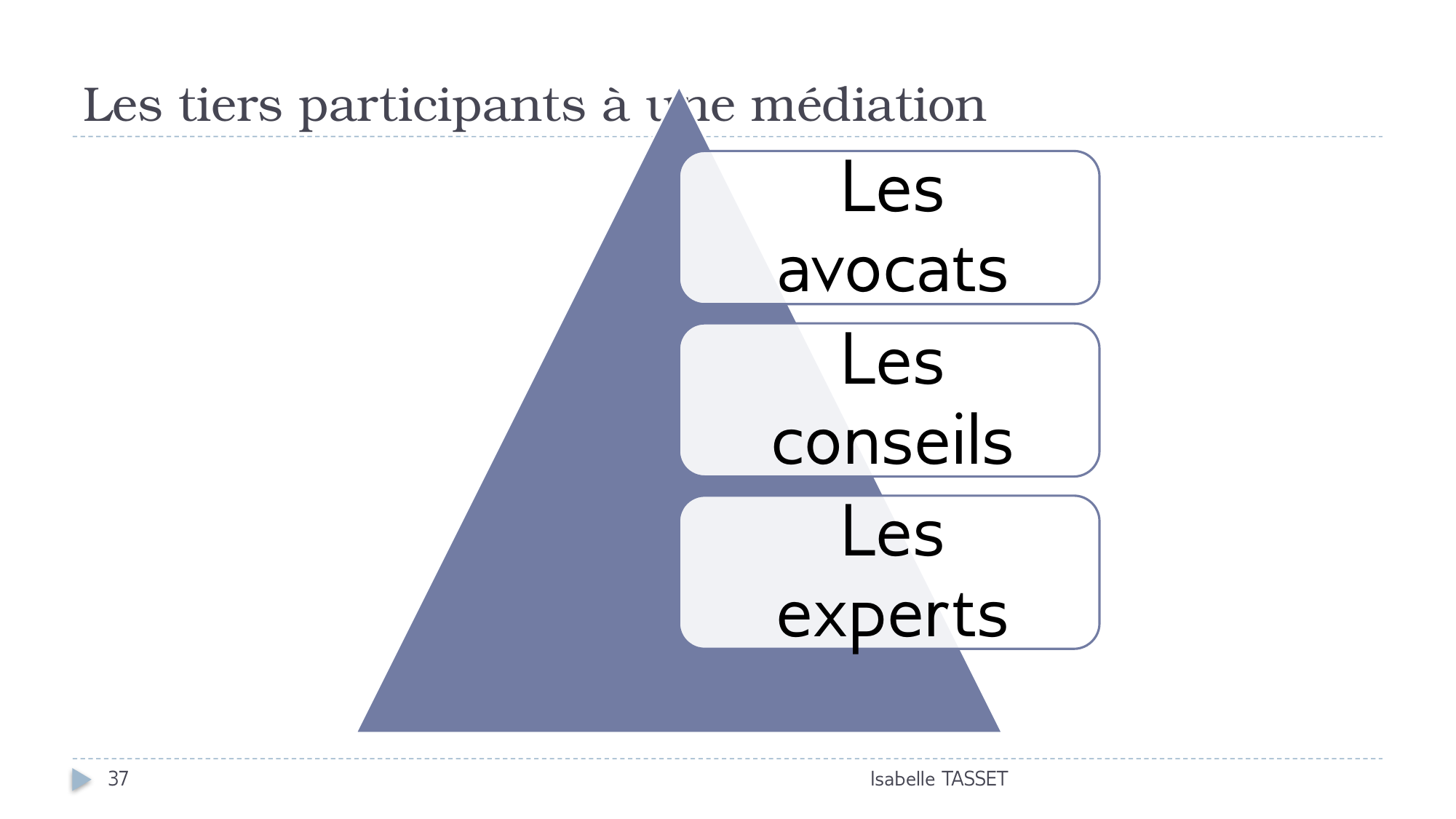

# Les tiers participants à une médiation
Les avocats
Les conseils
Les experts

37
Isabelle TASSET